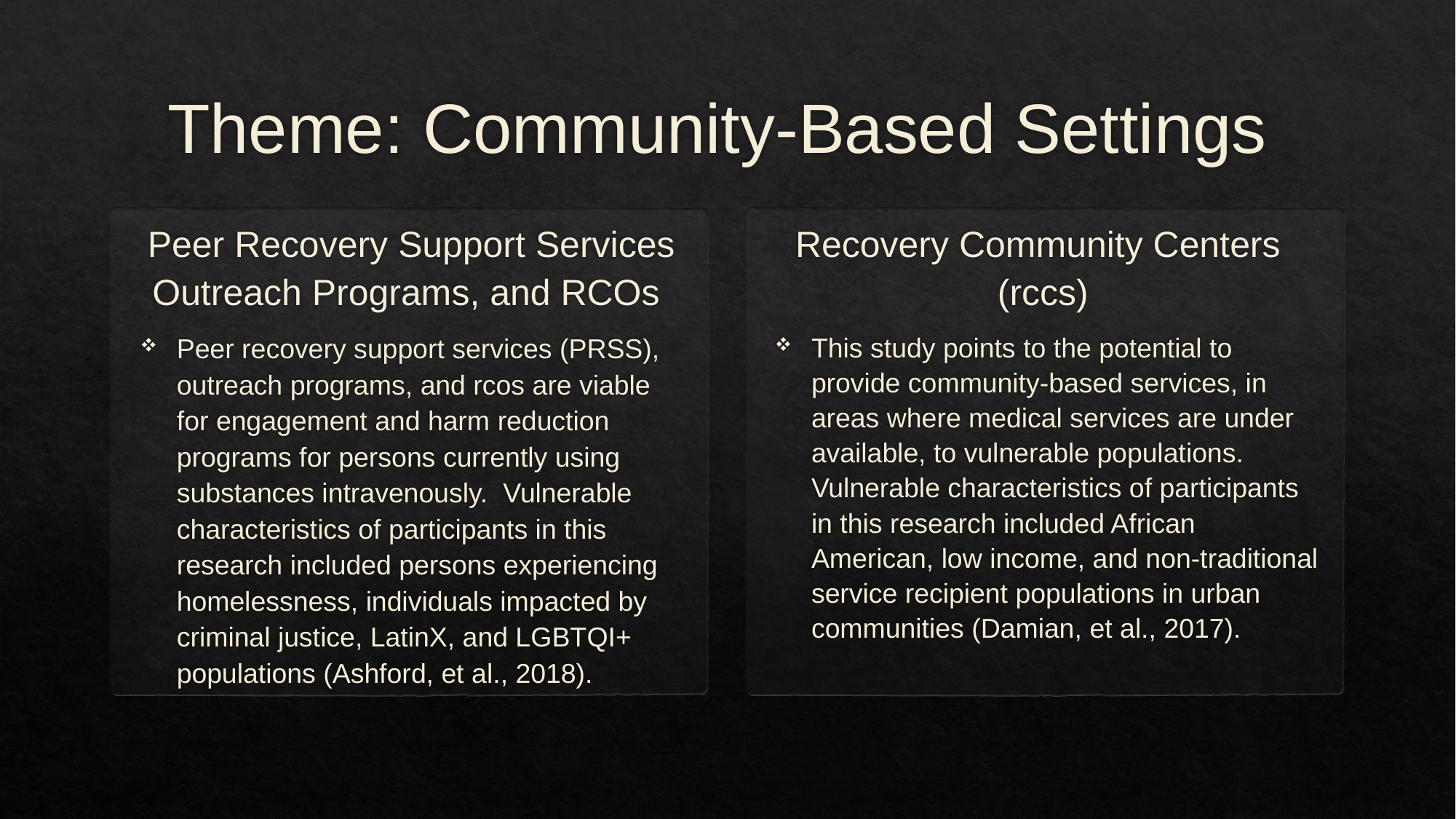

# Theme: Community-Based Settings
Peer Recovery Support Services Outreach Programs, and RCOs
Recovery Community Centers
(rccs)
Peer recovery support services (PRSS), outreach programs, and rcos are viable for engagement and harm reduction programs for persons currently using substances intravenously.  Vulnerable characteristics of participants in this research included persons experiencing  homelessness, individuals impacted by criminal justice, LatinX, and LGBTQI+ populations (Ashford, et al., 2018).

This study points to the potential to provide community-based services, in areas where medical services are under available, to vulnerable populations. Vulnerable characteristics of participants in this research included African American, low income, and non-traditional service recipient populations in urban communities (Damian, et al., 2017).